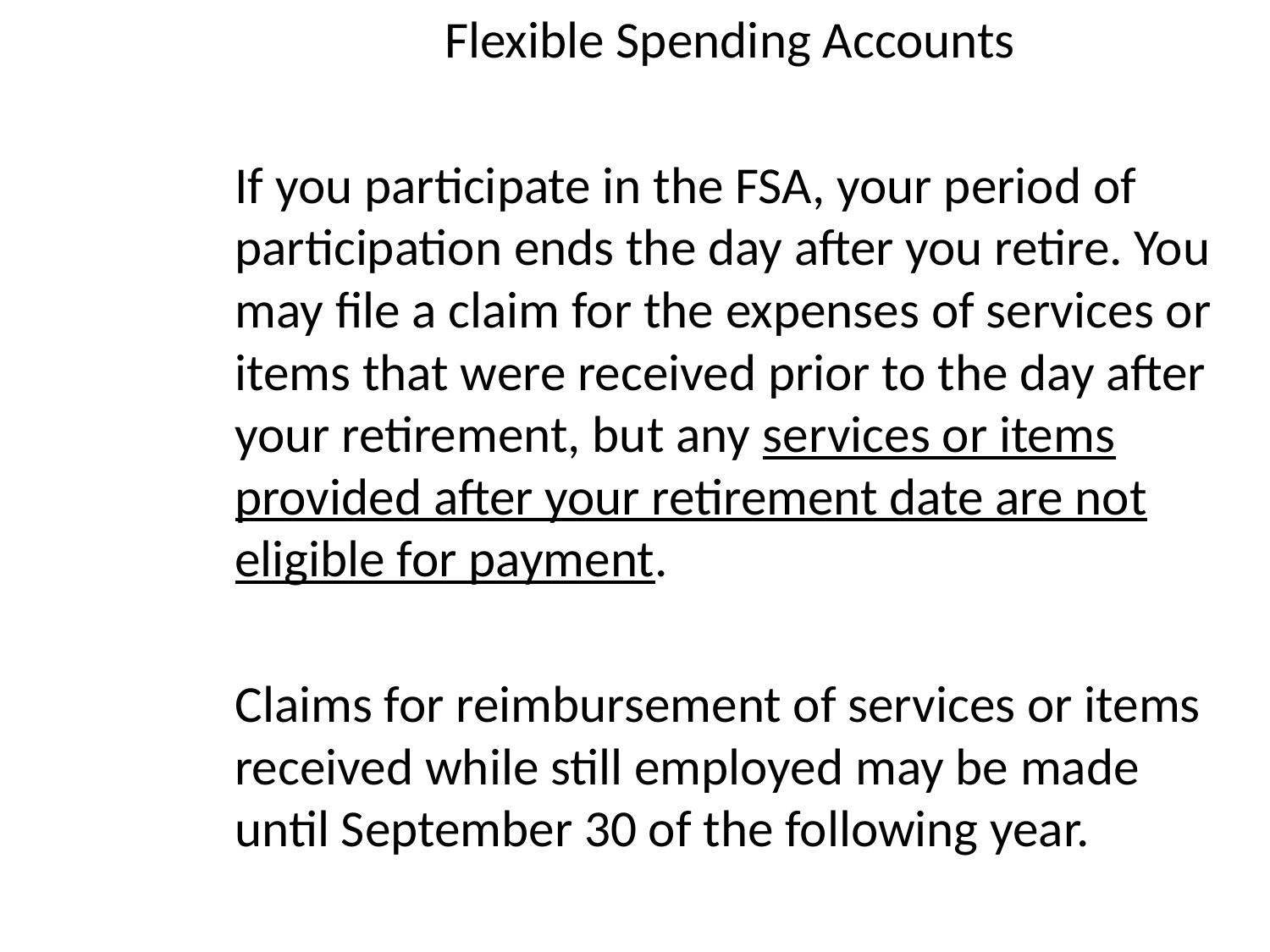

# Flexible Spending Accounts

If you participate in the FSA, your period of participation ends the day after you retire. You may file a claim for the expenses of services or items that were received prior to the day after your retirement, but any services or items provided after your retirement date are not eligible for payment.

Claims for reimbursement of services or items received while still employed may be made until September 30 of the following year.